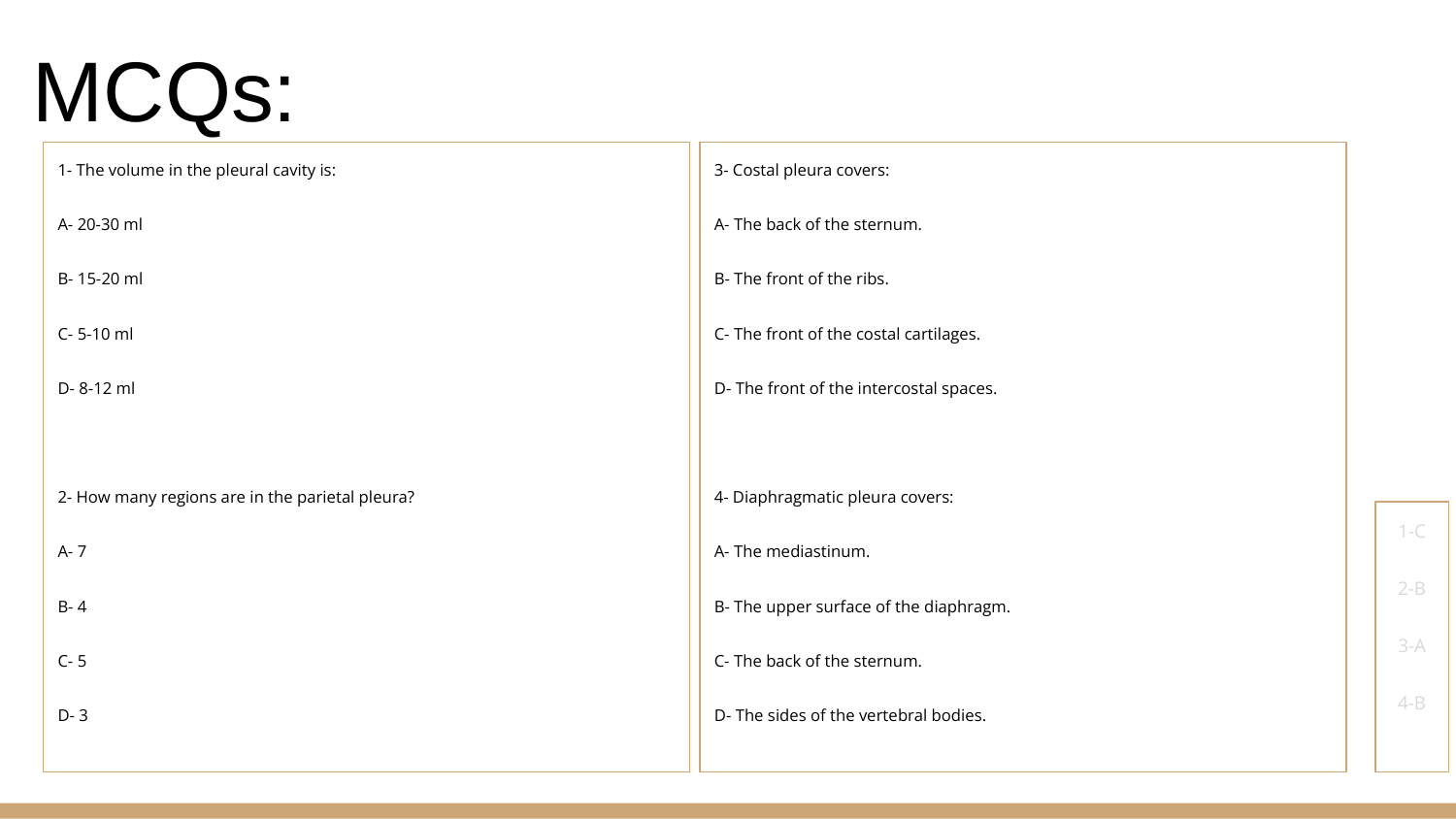

# MCQs:
3- Costal pleura covers:
A- The back of the sternum.
B- The front of the ribs.
C- The front of the costal cartilages.
D- The front of the intercostal spaces.

4- Diaphragmatic pleura covers:
A- The mediastinum.
B- The upper surface of the diaphragm.
C- The back of the sternum.
D- The sides of the vertebral bodies.
1- The volume in the pleural cavity is:
A- 20-30 ml
B- 15-20 ml
C- 5-10 ml
D- 8-12 ml

2- How many regions are in the parietal pleura?
A- 7
B- 4
C- 5
D- 3
1-C
2-B
3-A
4-B